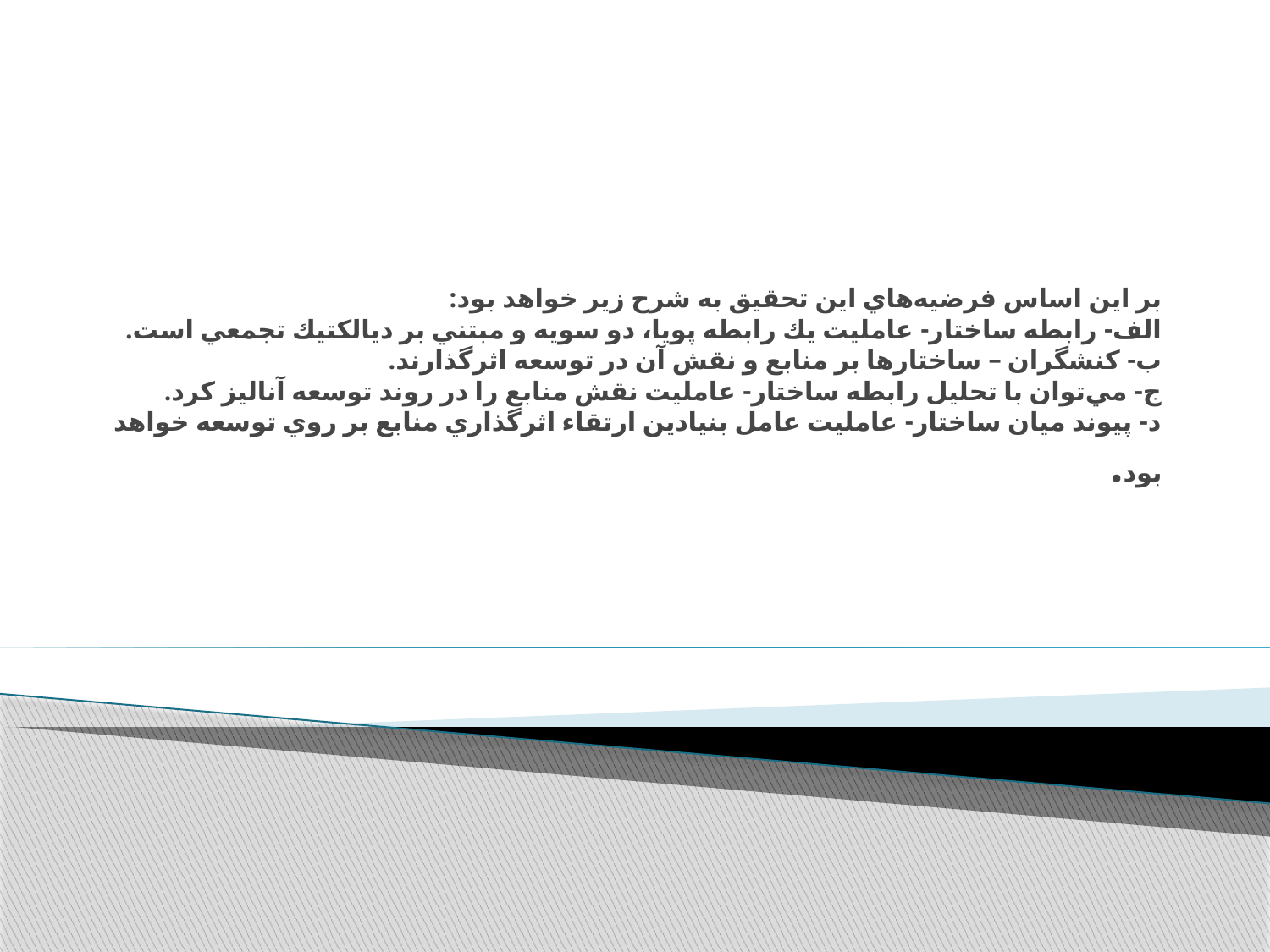

# بر اين اساس فرضيه‌هاي اين تحقيق به شرح زير خواهد بود: الف- رابطه ساختار- عامليت يك رابطه پويا، دو سويه و مبتني بر ديالكتيك تجمعي است. ب- كنشگران – ساختارها بر منابع و نقش آن در توسعه اثرگذارند. ج- مي‌توان با تحليل رابطه ساختار- عامليت نقش منابع را در روند توسعه آنالیز کرد. د- پيوند ميان ساختار- عامليت عامل بنيادين ارتقاء اثرگذاري منابع بر روي توسعه خواهد بود.